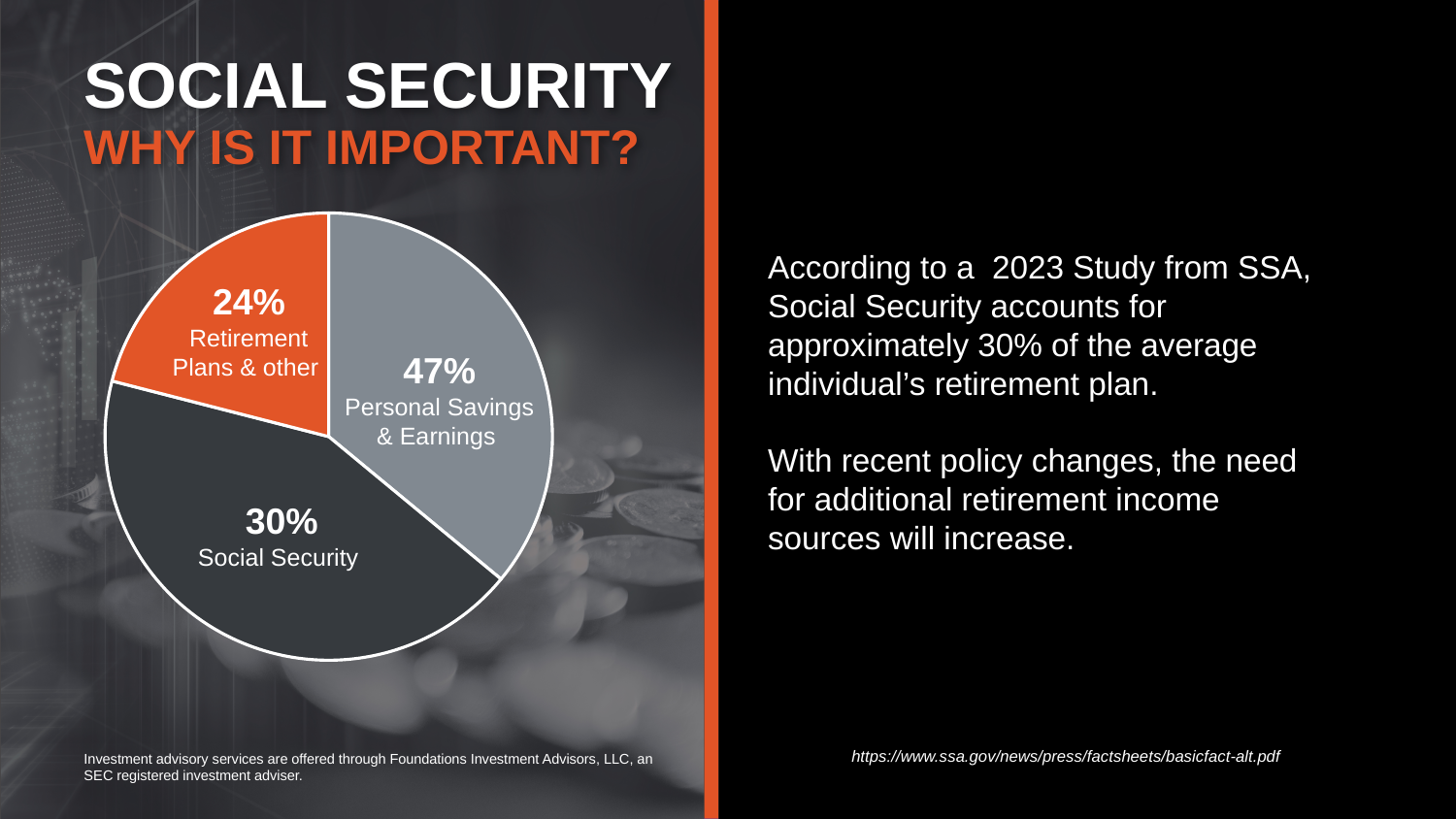

SOCIAL SECURITY
WHY IS IT IMPORTANT?

### Chart

| Category | Sales |
|---|---|
| 1st Qtr | 36.0 |
| 2nd Qtr | 43.0 |
| 3rd Qtr | 21.0 |
According to a  2023 Study from SSA, Social Security accounts for approximately 30% of the average individual’s retirement plan.

With recent policy changes, the need for additional retirement income sources will increase.

24%
Retirement Plans & other
47%
Personal Savings
& Earnings
30%
Social Security
https://www.ssa.gov/news/press/factsheets/basicfact-alt.pdf